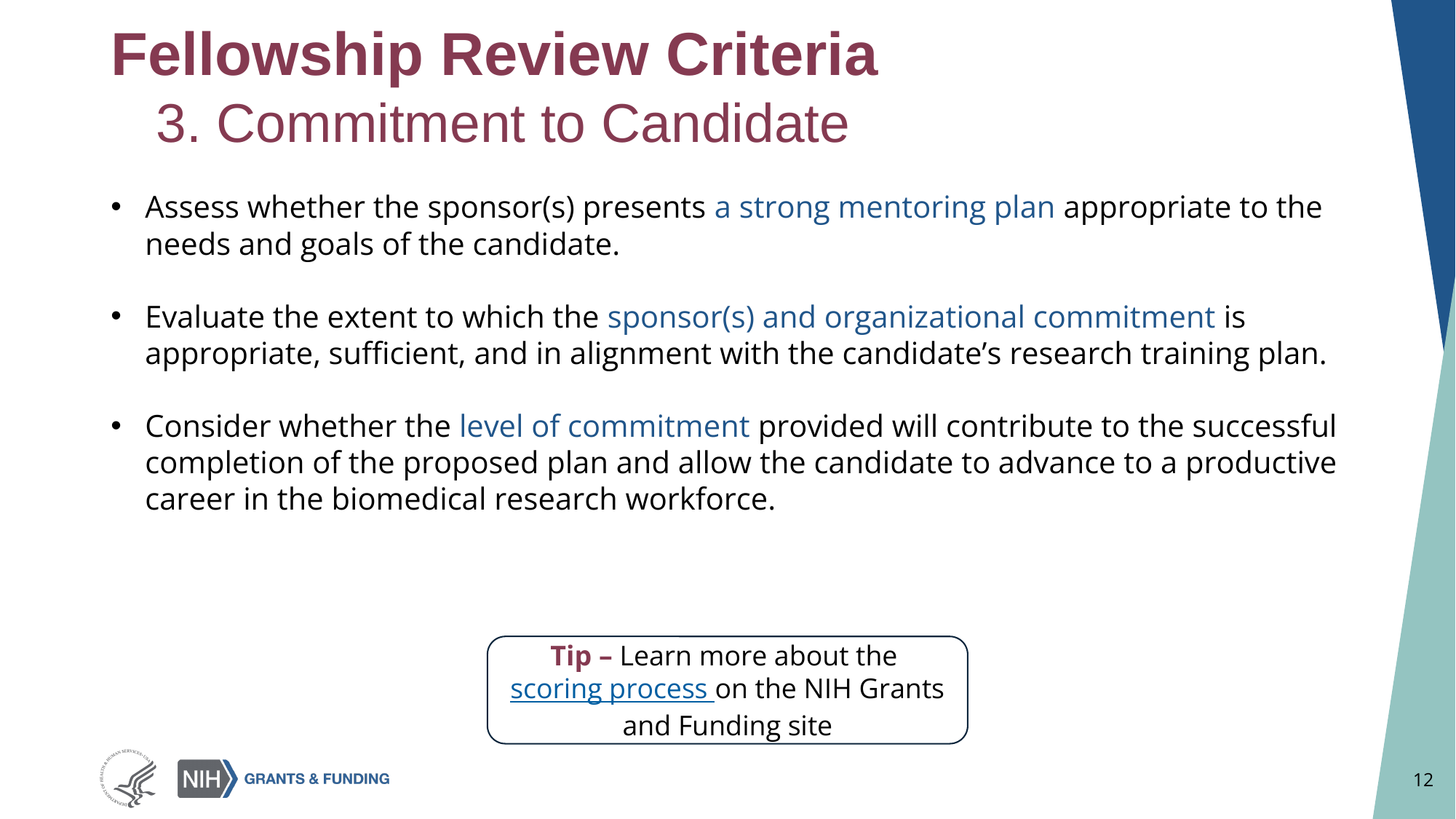

# Fellowship Review Criteria    3. Commitment to Candidate
Assess whether the sponsor(s) presents a strong mentoring plan appropriate to the needs and goals of the candidate.

Evaluate the extent to which the sponsor(s) and organizational commitment is appropriate, sufficient, and in alignment with the candidate’s research training plan.

Consider whether the level of commitment provided will contribute to the successful completion of the proposed plan and allow the candidate to advance to a productive career in the biomedical research workforce.

Tip – Learn more about the scoring process on the NIH Grants and Funding site
12